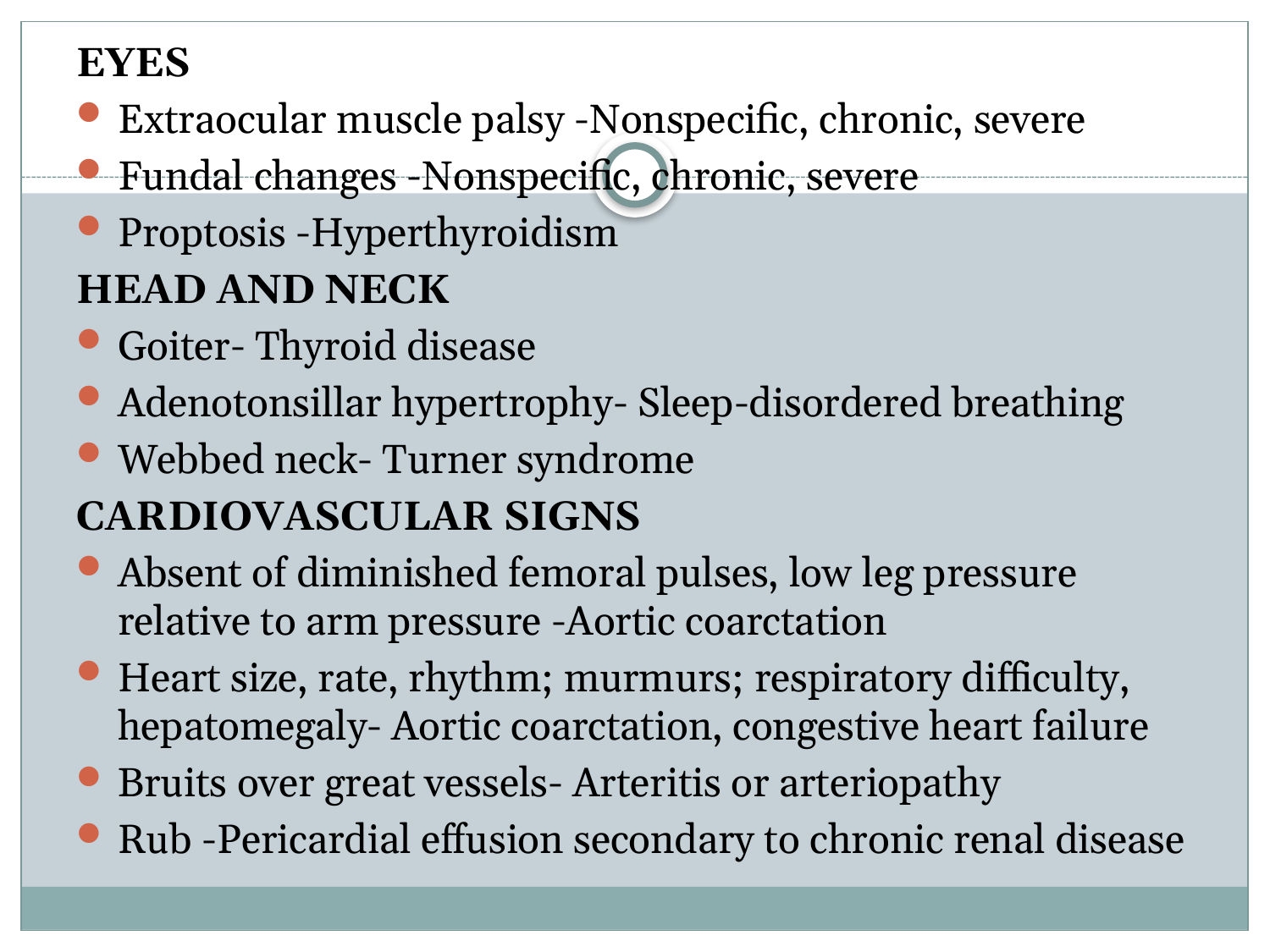

EYES
Extraocular muscle palsy -Nonspecific, chronic, severe
Fundal changes -Nonspecific, chronic, severe
Proptosis -Hyperthyroidism
HEAD AND NECK
Goiter- Thyroid disease
Adenotonsillar hypertrophy- Sleep-disordered breathing
Webbed neck- Turner syndrome
CARDIOVASCULAR SIGNS
Absent of diminished femoral pulses, low leg pressure relative to arm pressure -Aortic coarctation
Heart size, rate, rhythm; murmurs; respiratory difficulty, hepatomegaly- Aortic coarctation, congestive heart failure
Bruits over great vessels- Arteritis or arteriopathy
Rub -Pericardial effusion secondary to chronic renal disease